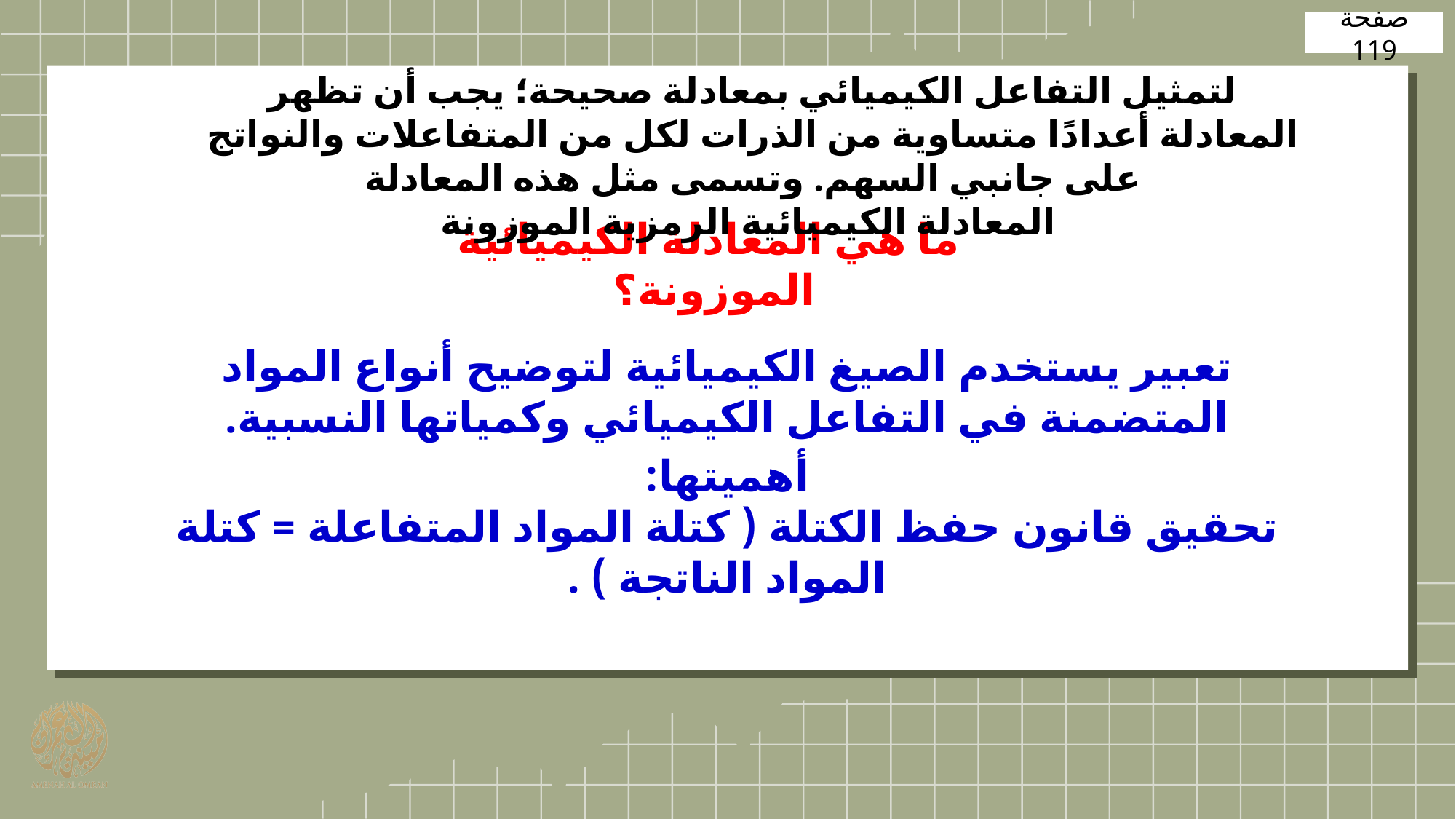

صفحة 119

لتمثيل التفاعل الكيميائي بمعادلة صحيحة؛ يجب أن تظهر المعادلة أعدادًا متساوية من الذرات لكل من المتفاعلات والنواتج على جانبي السهم. وتسمى مثل هذه المعادلة
 المعادلة الكيميائية الرمزية الموزونة
 ما هي المعادلة الكيميائية الموزونة؟
تعبير يستخدم الصيغ الكيميائية لتوضيح أنواع المواد المتضمنة في التفاعل الكيميائي وكمياتها النسبية.
أهميتها:
تحقيق قانون حفظ الكتلة ( كتلة المواد المتفاعلة = كتلة المواد الناتجة ) .